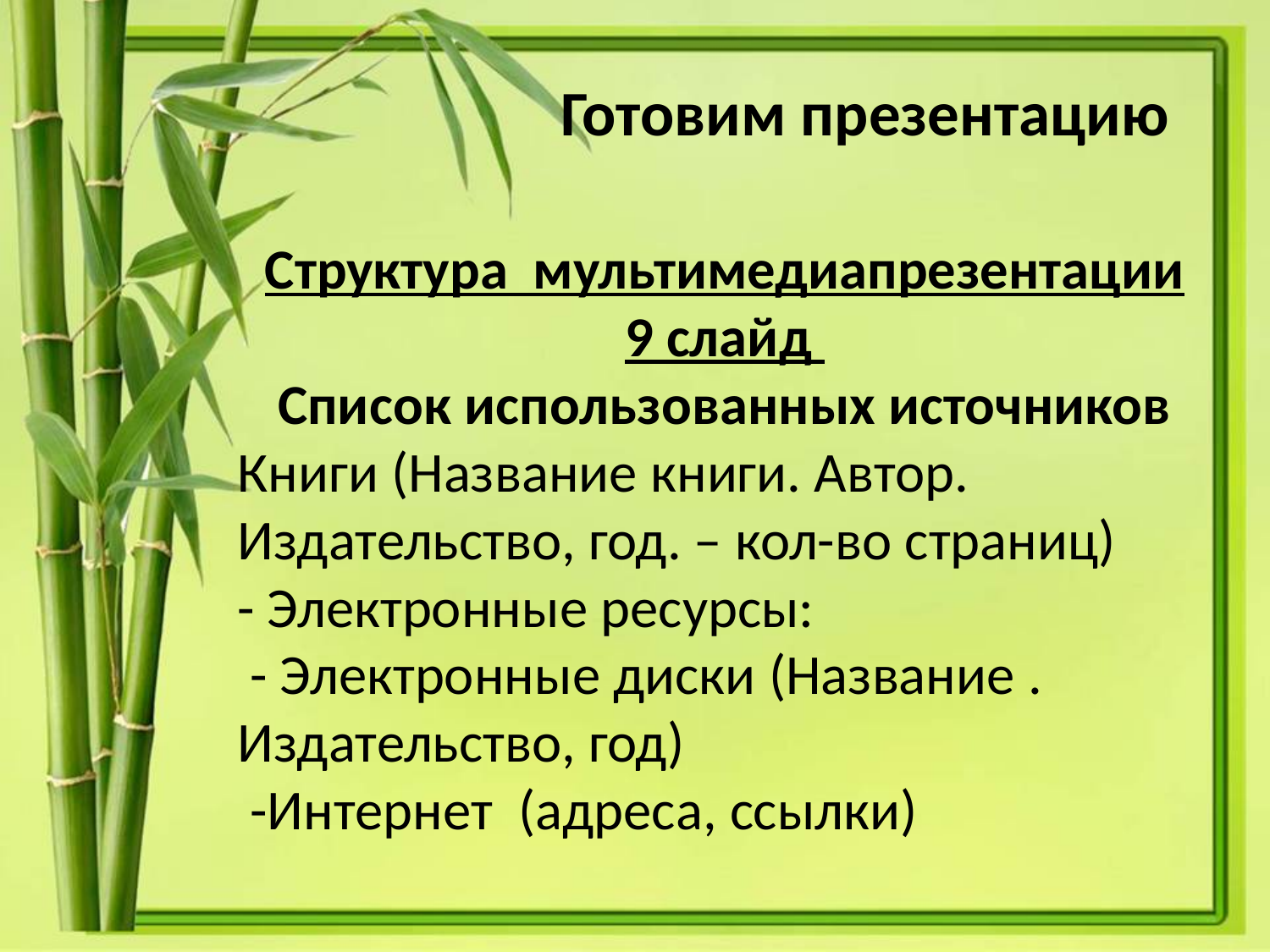

Готовим презентацию
Структура  мультимедиапрезентации
9 слайд
Список использованных источников
Книги (Название книги. Автор. Издательство, год. – кол-во страниц)
- Электронные ресурсы:
 - Электронные диски (Название . Издательство, год)
 -Интернет  (адреса, ссылки)